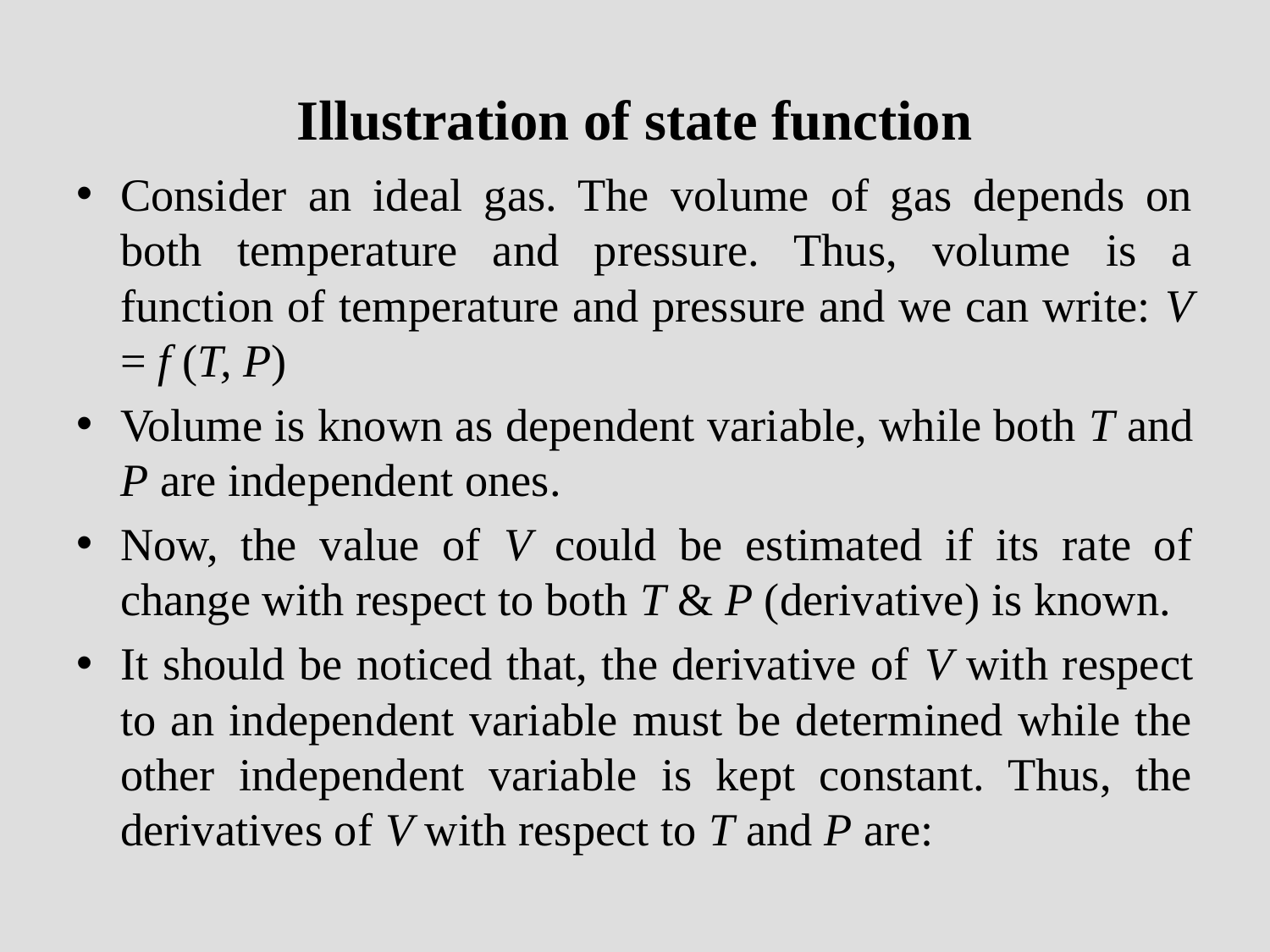

# Illustration of state function
Consider an ideal gas. The volume of gas depends on both temperature and pressure. Thus, volume is a function of temperature and pressure and we can write: V = f (T, P)
Volume is known as dependent variable, while both T and P are independent ones.
Now, the value of V could be estimated if its rate of change with respect to both T & P (derivative) is known.
It should be noticed that, the derivative of V with respect to an independent variable must be determined while the other independent variable is kept constant. Thus, the derivatives of V with respect to T and P are: